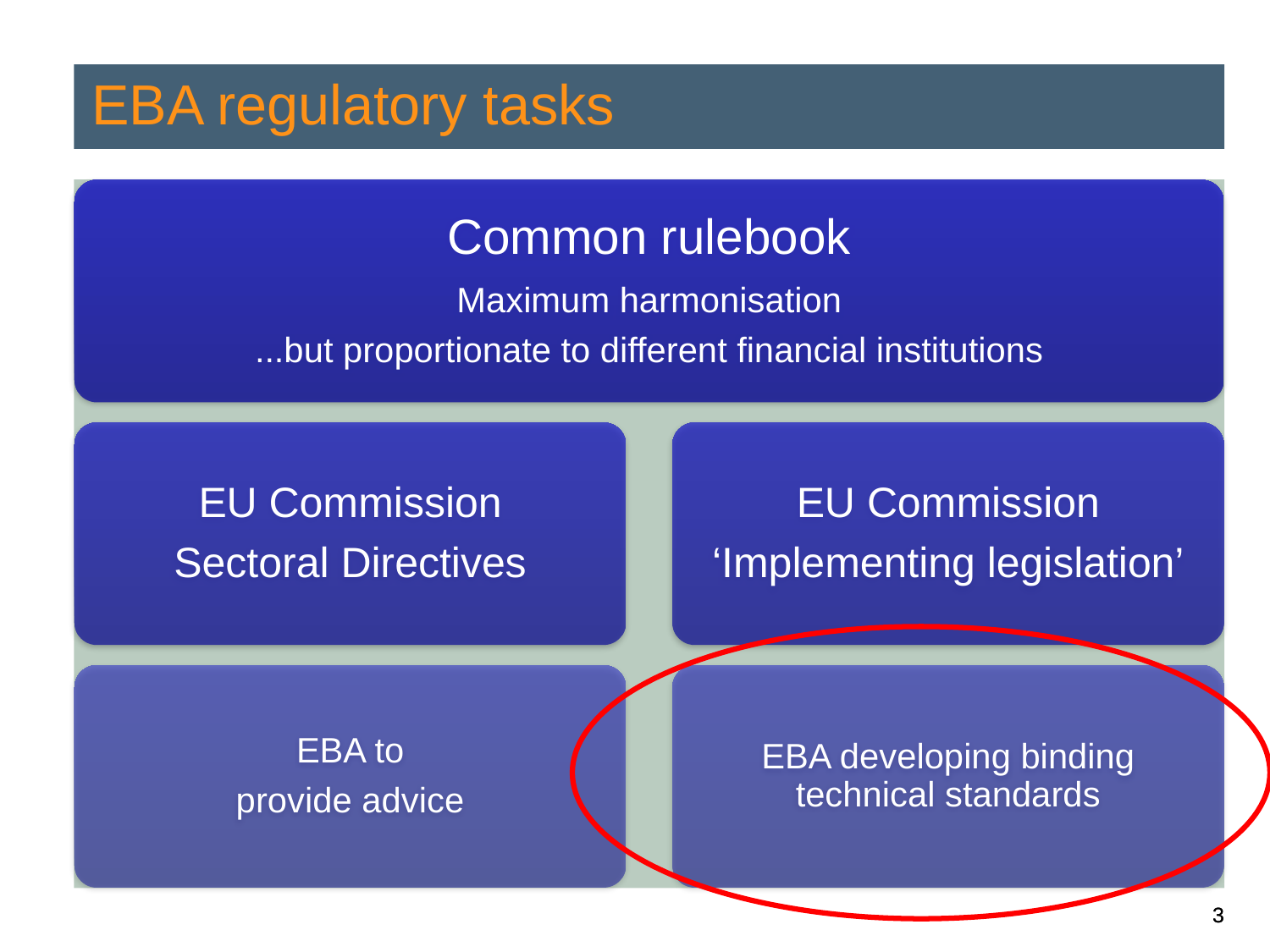

EBA regulatory tasks
Common rulebook
Maximum harmonisation
...but proportionate to different financial institutions
EU Commission
Sectoral Directives
EBA to
provide advice
EU Commission
‘Implementing legislation’
EBA developing binding technical standards

3
3